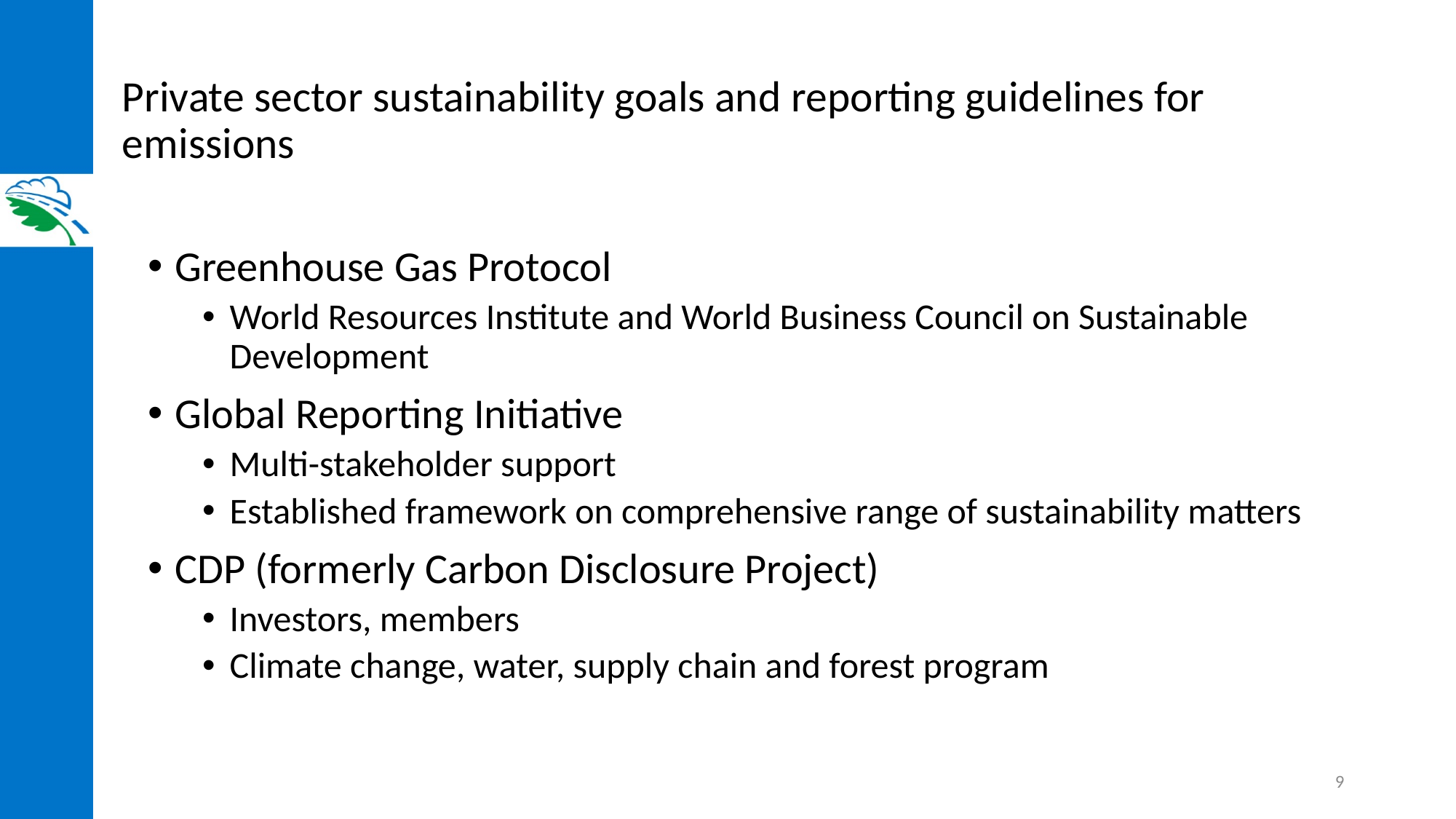

# Private sector sustainability goals and reporting guidelines for emissions
Greenhouse Gas Protocol
World Resources Institute and World Business Council on Sustainable Development
Global Reporting Initiative
Multi-stakeholder support
Established framework on comprehensive range of sustainability matters
CDP (formerly Carbon Disclosure Project)
Investors, members
Climate change, water, supply chain and forest program

9